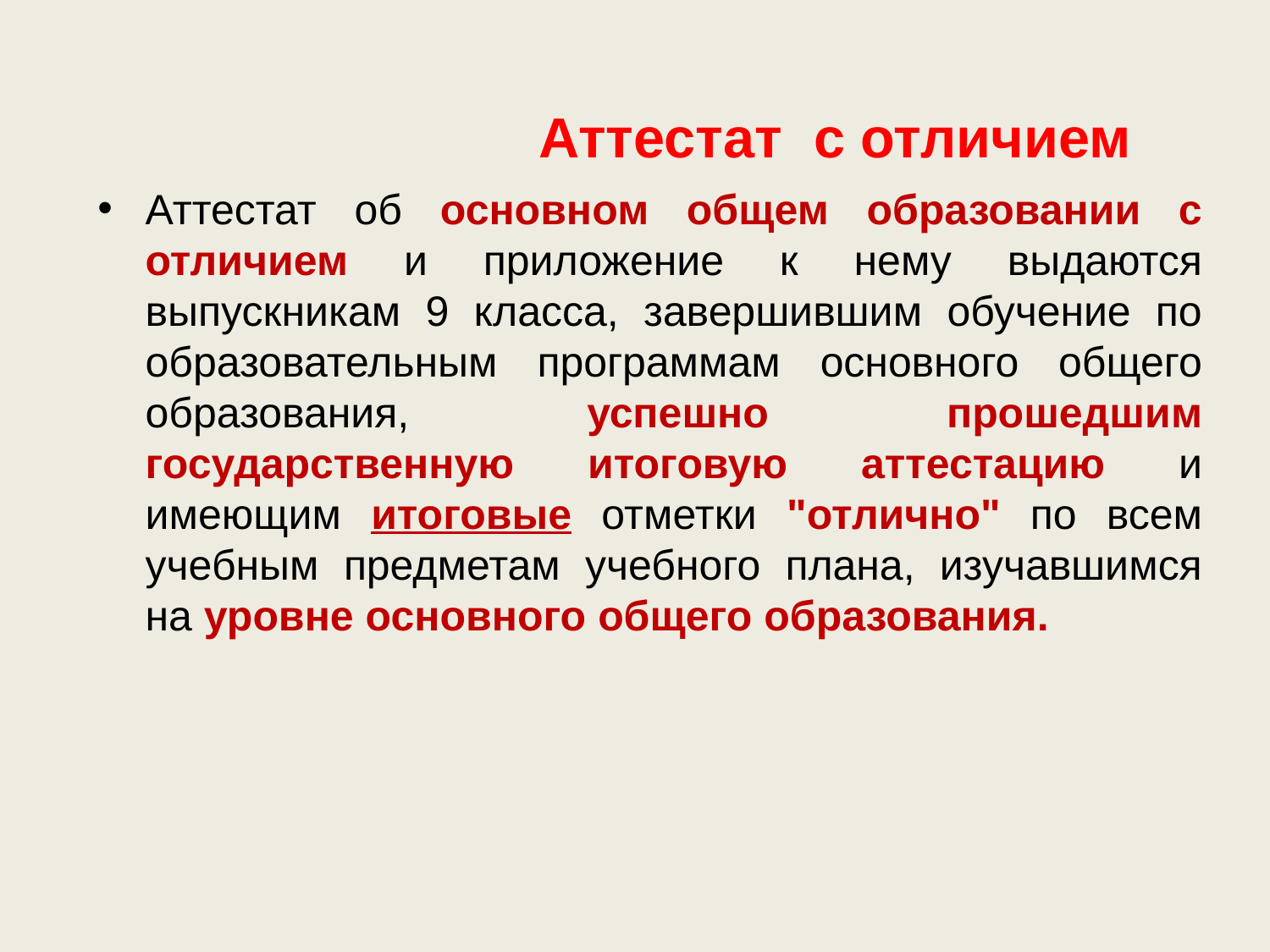

# Аттестат  с отличием
Аттестат об основном общем образовании с отличием и приложение к нему выдаются выпускникам 9 класса, завершившим обучение по образовательным программам основного общего образования, успешно прошедшим государственную итоговую аттестацию и имеющим итоговые отметки "отлично" по всем учебным предметам учебного плана, изучавшимся на уровне основного общего образования.